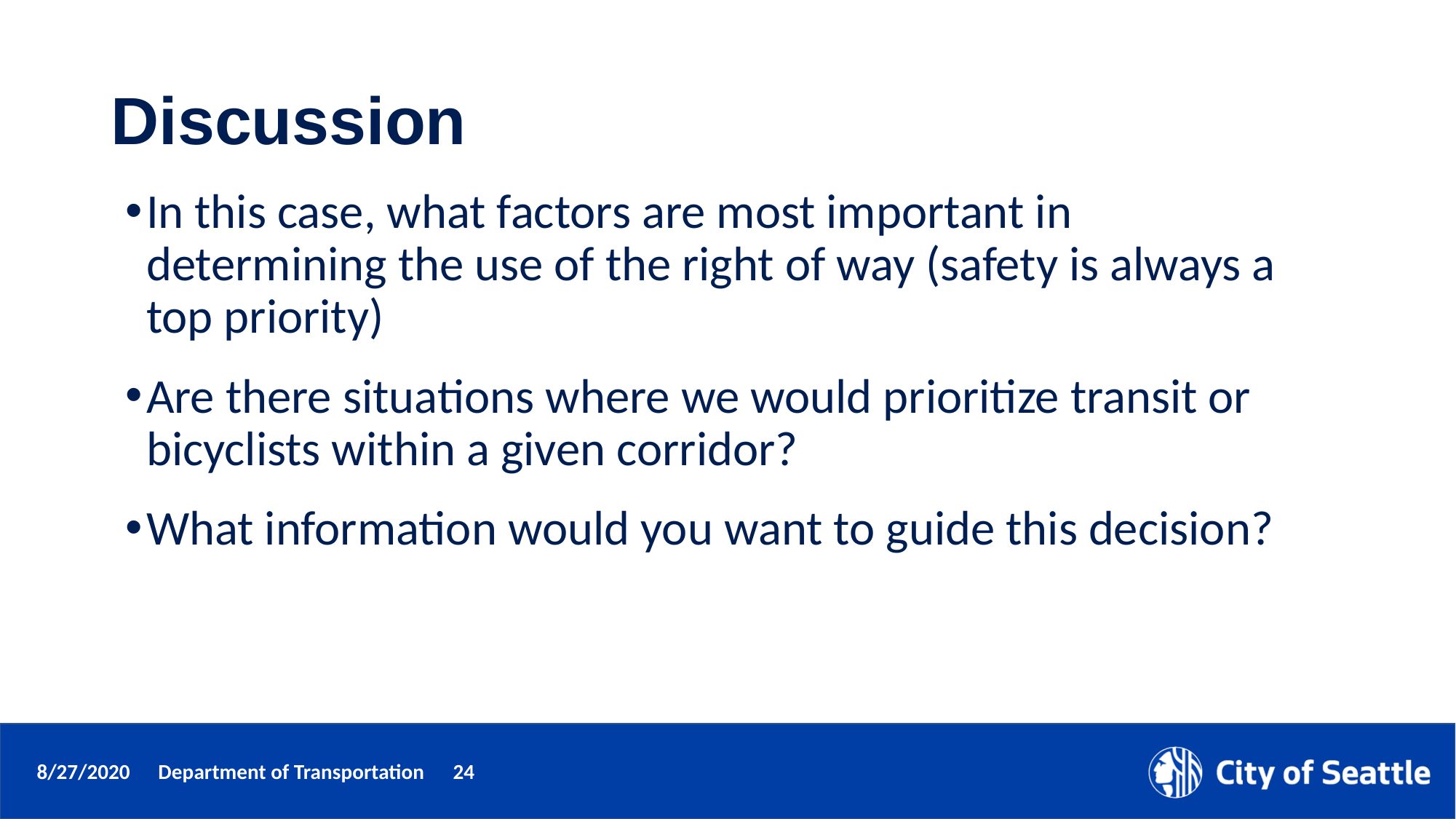

# Discussion
In this case, what factors are most important in determining the use of the right of way (safety is always a top priority)
Are there situations where we would prioritize transit or bicyclists within a given corridor?
What information would you want to guide this decision?